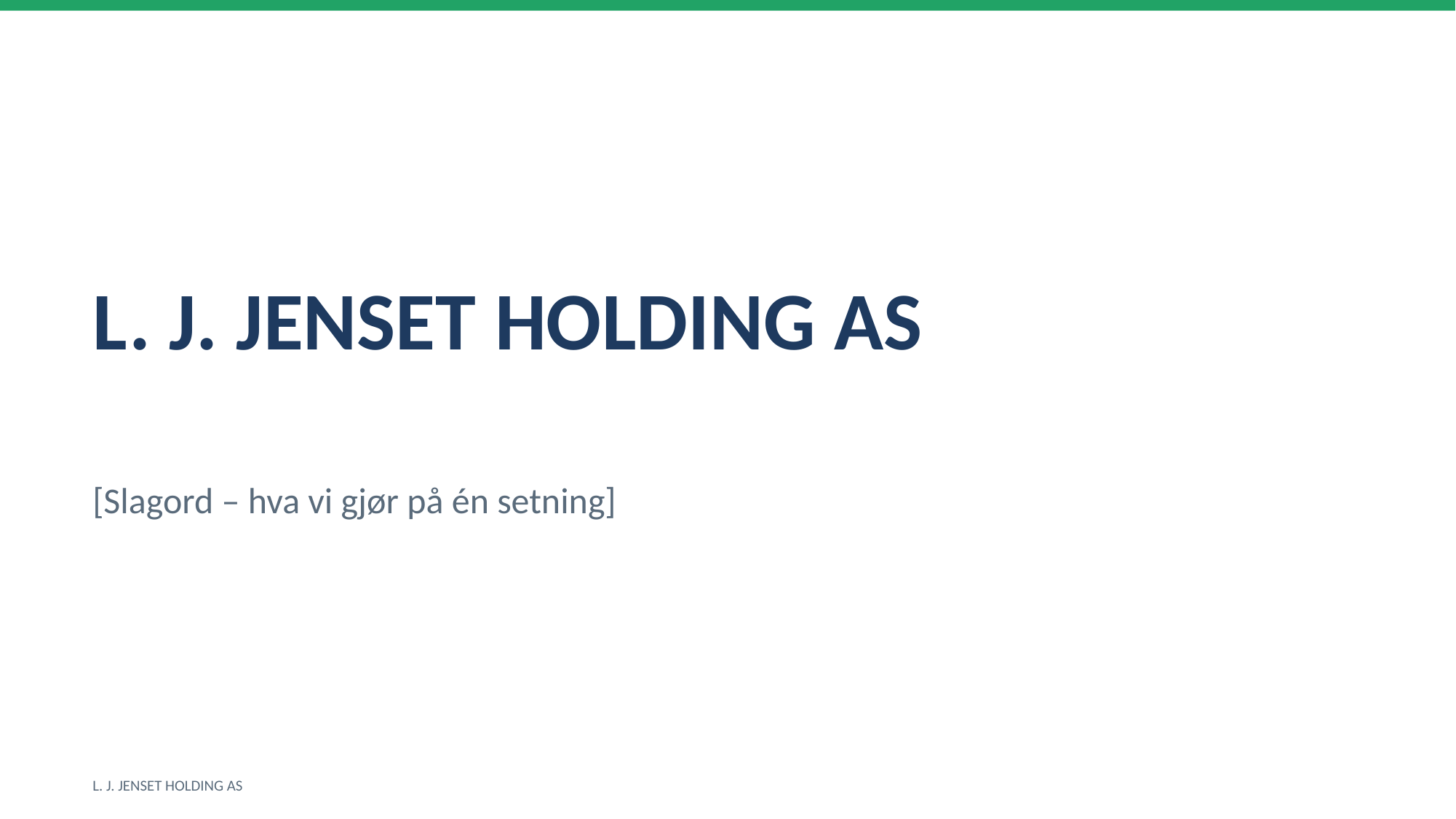

L. J. JENSET HOLDING AS
[Slagord – hva vi gjør på én setning]
L. J. JENSET HOLDING AS